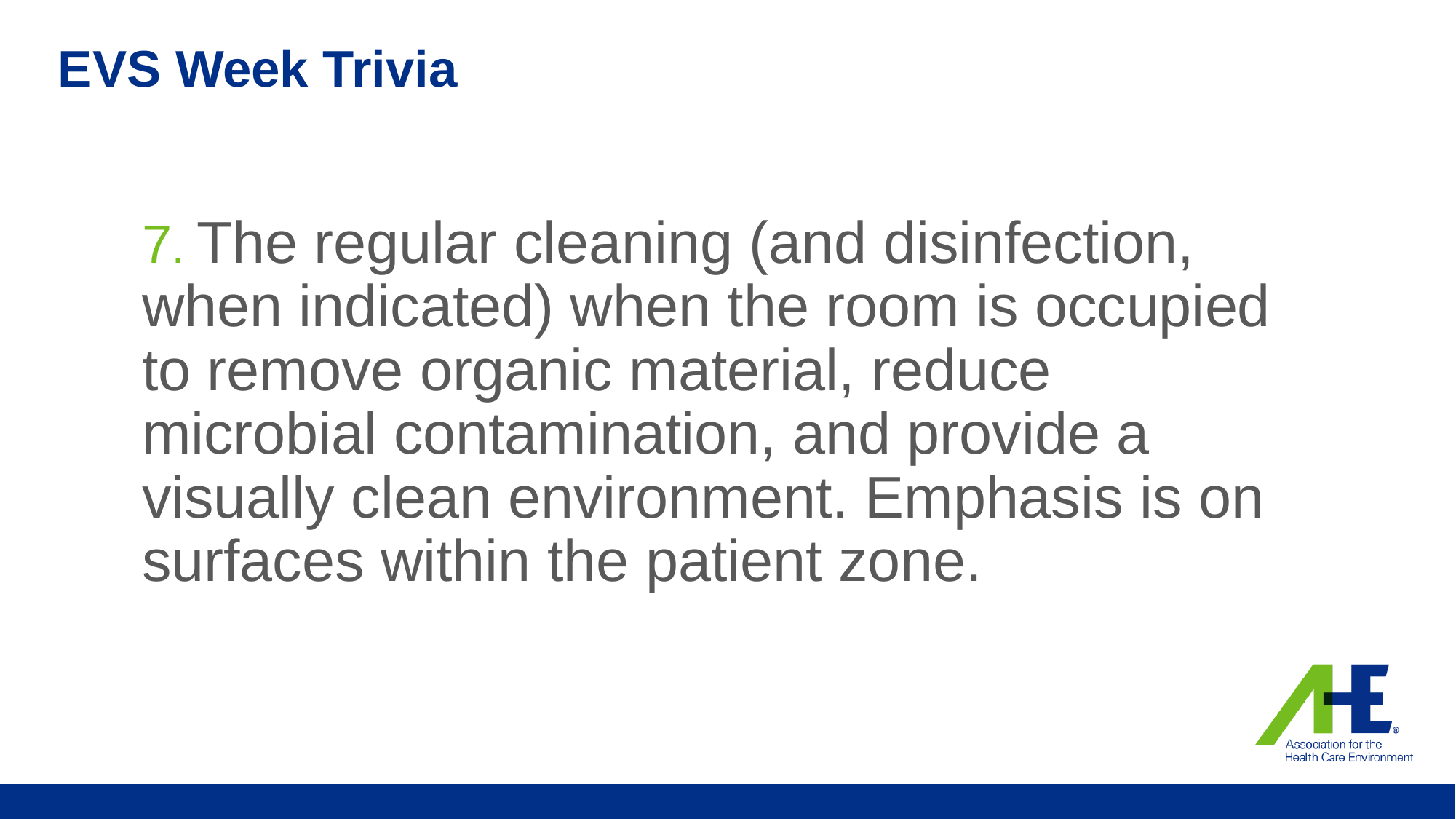

# EVS Week Trivia

7. The regular cleaning (and disinfection, when indicated) when the room is occupied to remove organic material, reduce microbial contamination, and provide a visually clean environment. Emphasis is on surfaces within the patient zone.